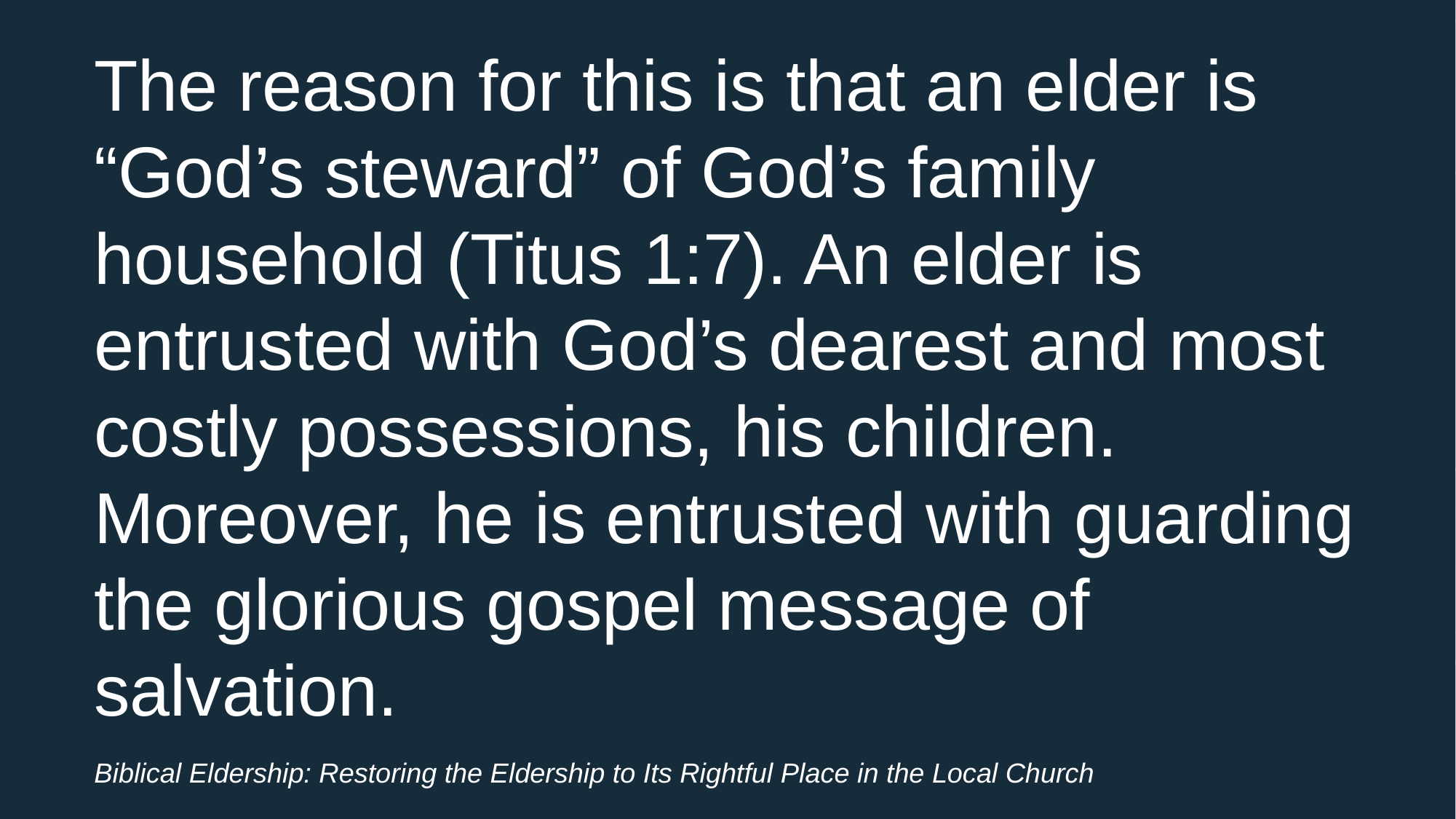

# The reason for this is that an elder is “God’s steward” of God’s family household (Titus 1:7). An elder is entrusted with God’s dearest and most costly possessions, his children. Moreover, he is entrusted with guarding the glorious gospel message of salvation.
Biblical Eldership: Restoring the Eldership to Its Rightful Place in the Local Church